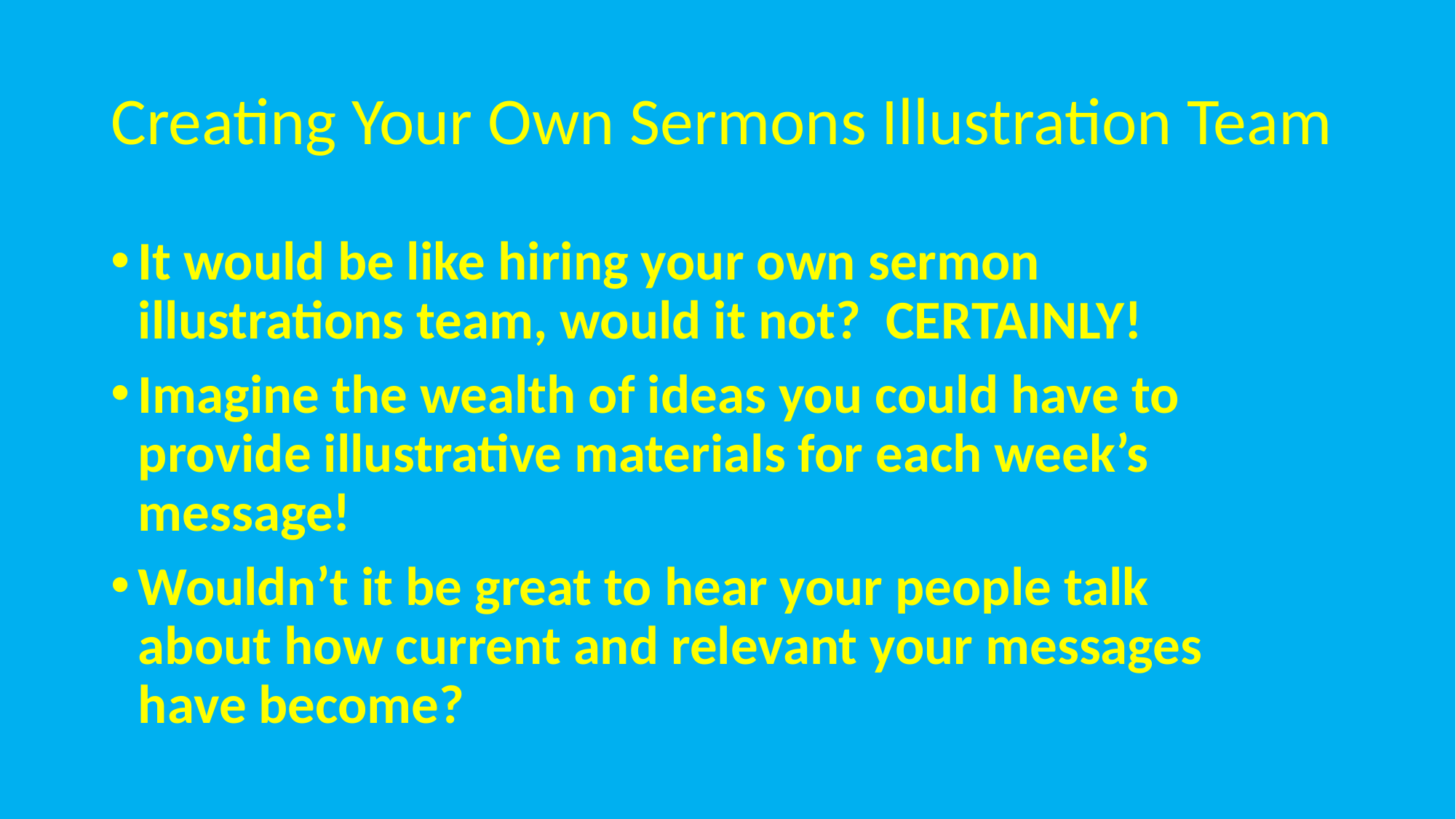

# Creating Your Own Sermons Illustration Team
It would be like hiring your own sermon illustrations team, would it not?  CERTAINLY!
Imagine the wealth of ideas you could have to provide illustrative materials for each week’s message!
Wouldn’t it be great to hear your people talk about how current and relevant your messages have become?